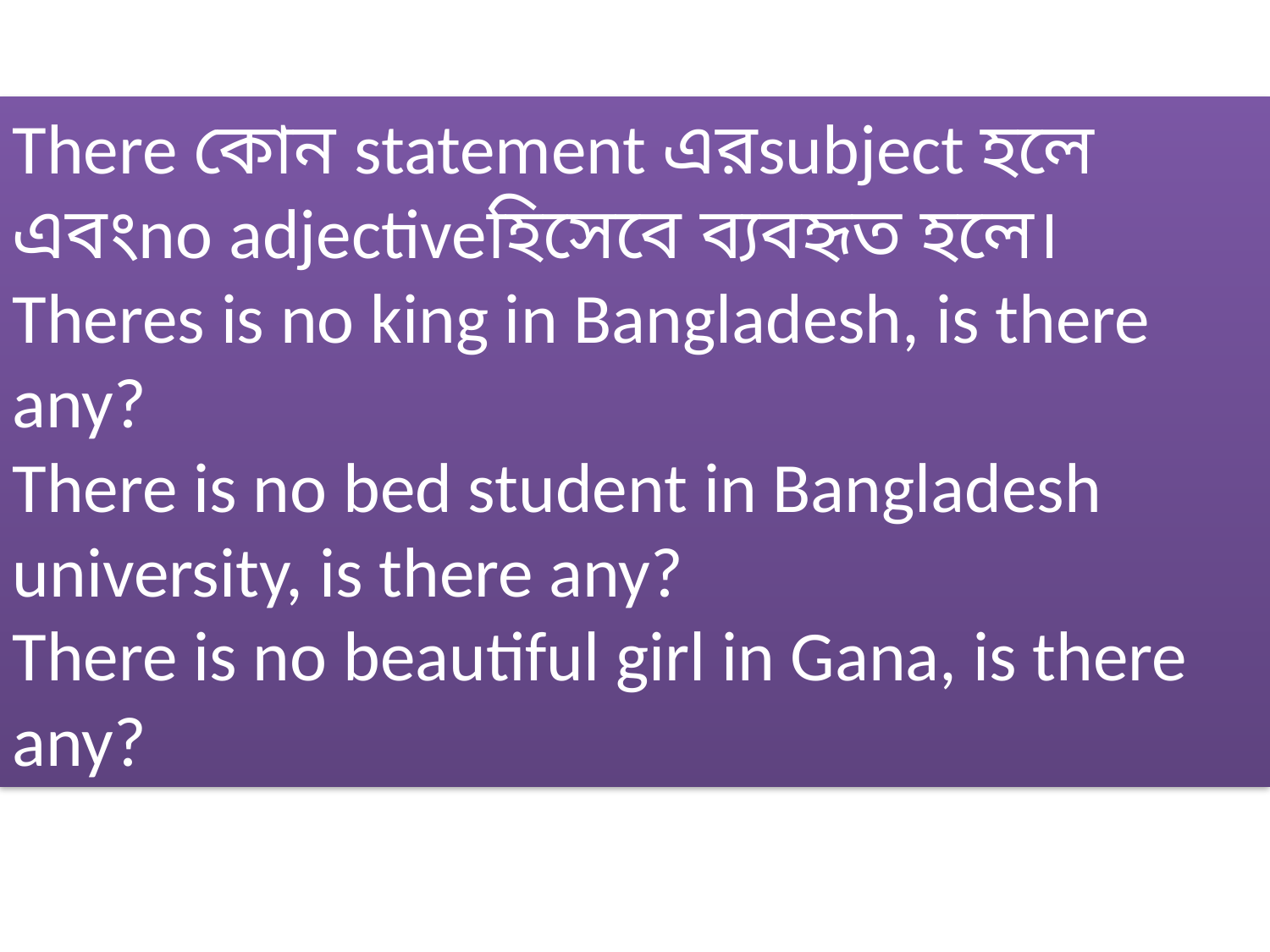

There কোন statement এরsubject হলে এবংno adjectiveহিসেবে ব্যবহৃত হলে।
Theres is no king in Bangladesh, is there any?
There is no bed student in Bangladesh university, is there any?
There is no beautiful girl in Gana, is there any?